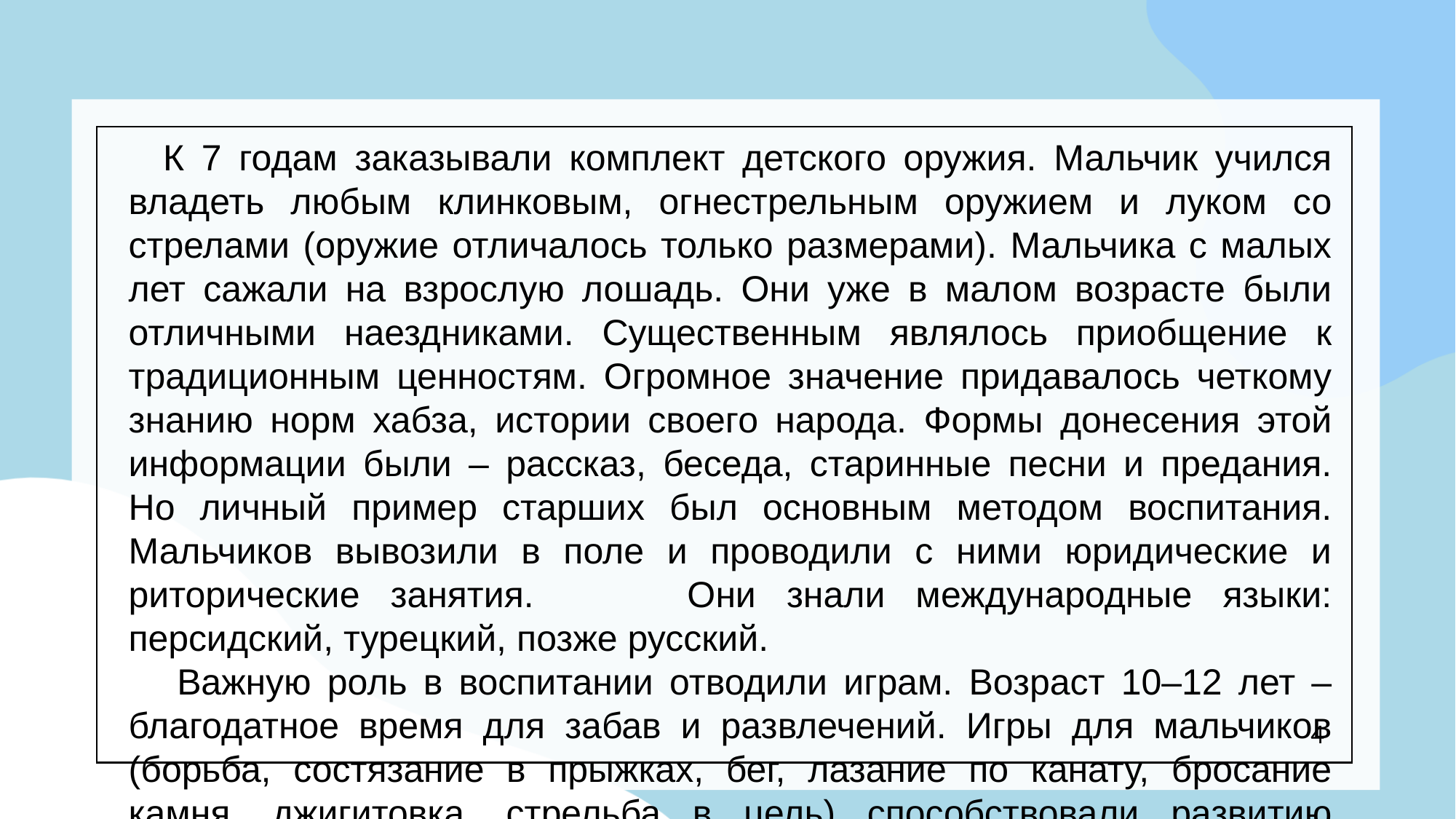

К 7 годам заказывали комплект детского оружия. Мальчик учился владеть любым клинковым, огнестрельным оружием и луком со стрелами (оружие отличалось только размерами). Мальчика с малых лет сажали на взрослую лошадь. Они уже в малом возрасте были отличными наездниками. Существенным являлось приобщение к традиционным ценностям. Огромное значение придавалось четкому знанию норм хабза, истории своего народа. Формы донесения этой информации были – рассказ, беседа, старинные песни и предания. Но личный пример старших был основным методом воспитания. Мальчиков вывозили в поле и проводили с ними юридические и риторические занятия.     Они знали международные языки: персидский, турецкий, позже русский.
   Важную роль в воспитании отводили играм. Возраст 10–12 лет – благодатное время для забав и развлечений. Игры для мальчиков (борьба, состязание в прыжках, бег, лазание по канату, бросание камня, джигитовка, стрельба в цель) способствовали развитию маскулинности, формированию эталона «настоящего мужчины», способного защитить не только себя, но и честь женщины, семьи и своего народа.
4